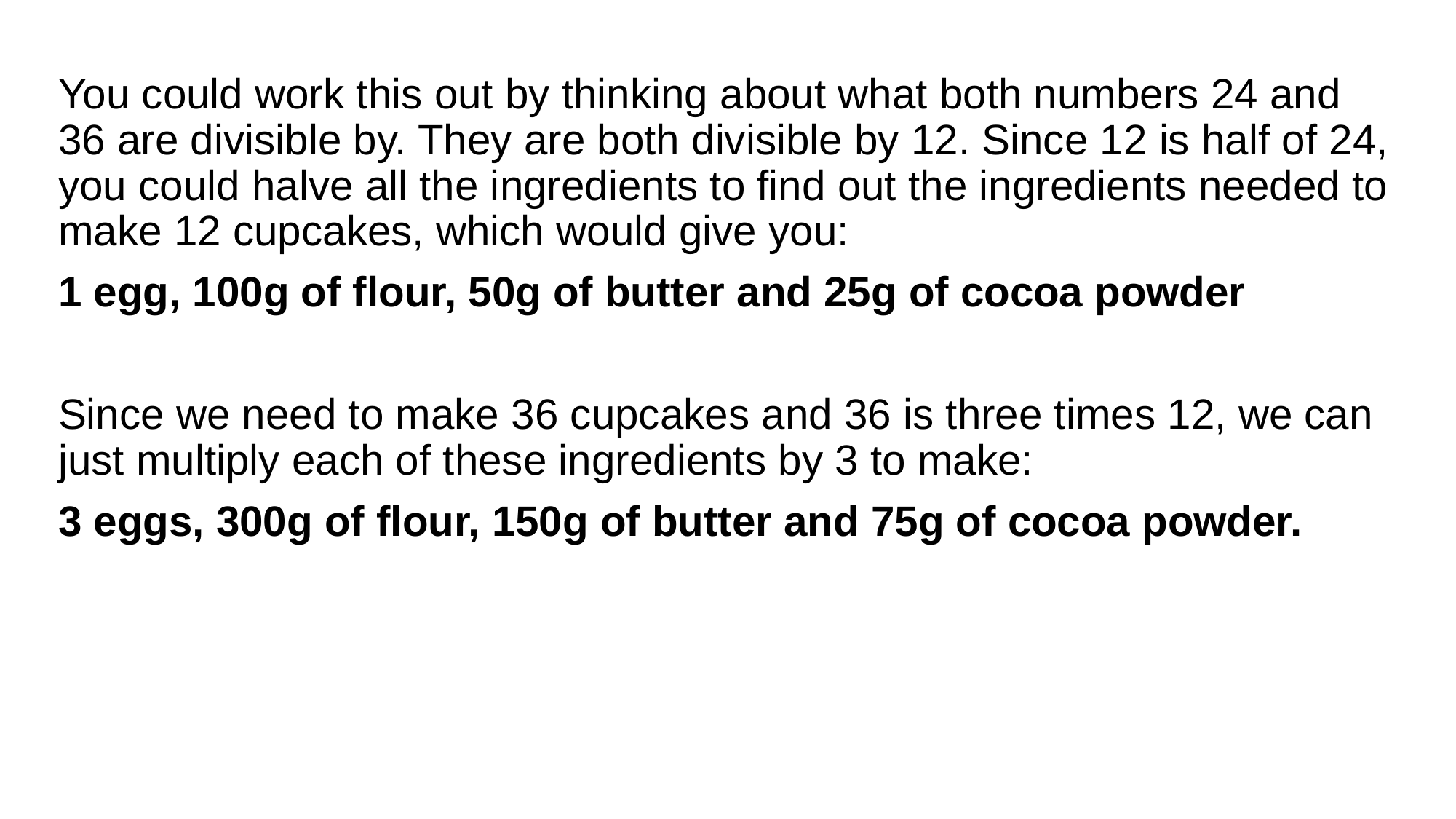

You could work this out by thinking about what both numbers 24 and 36 are divisible by. They are both divisible by 12. Since 12 is half of 24, you could halve all the ingredients to find out the ingredients needed to make 12 cupcakes, which would give you:
1 egg, 100g of flour, 50g of butter and 25g of cocoa powder

Since we need to make 36 cupcakes and 36 is three times 12, we can just multiply each of these ingredients by 3 to make:
3 eggs, 300g of flour, 150g of butter and 75g of cocoa powder.